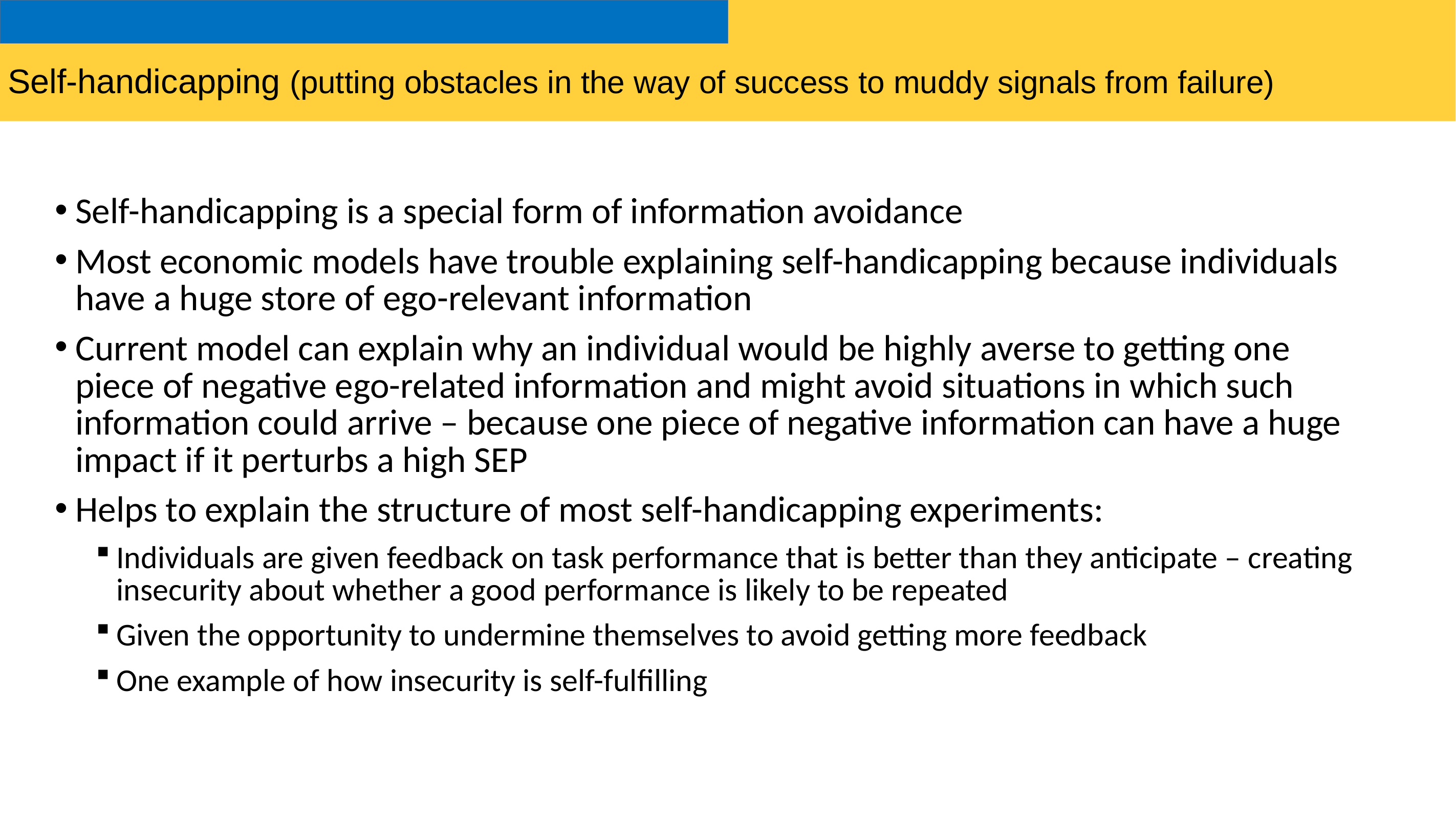

# Self-handicapping (putting obstacles in the way of success to muddy signals from failure)
Self-handicapping is a special form of information avoidance
Most economic models have trouble explaining self-handicapping because individuals have a huge store of ego-relevant information
Current model can explain why an individual would be highly averse to getting one piece of negative ego-related information and might avoid situations in which such information could arrive – because one piece of negative information can have a huge impact if it perturbs a high SEP
Helps to explain the structure of most self-handicapping experiments:
Individuals are given feedback on task performance that is better than they anticipate – creating insecurity about whether a good performance is likely to be repeated
Given the opportunity to undermine themselves to avoid getting more feedback
One example of how insecurity is self-fulfilling